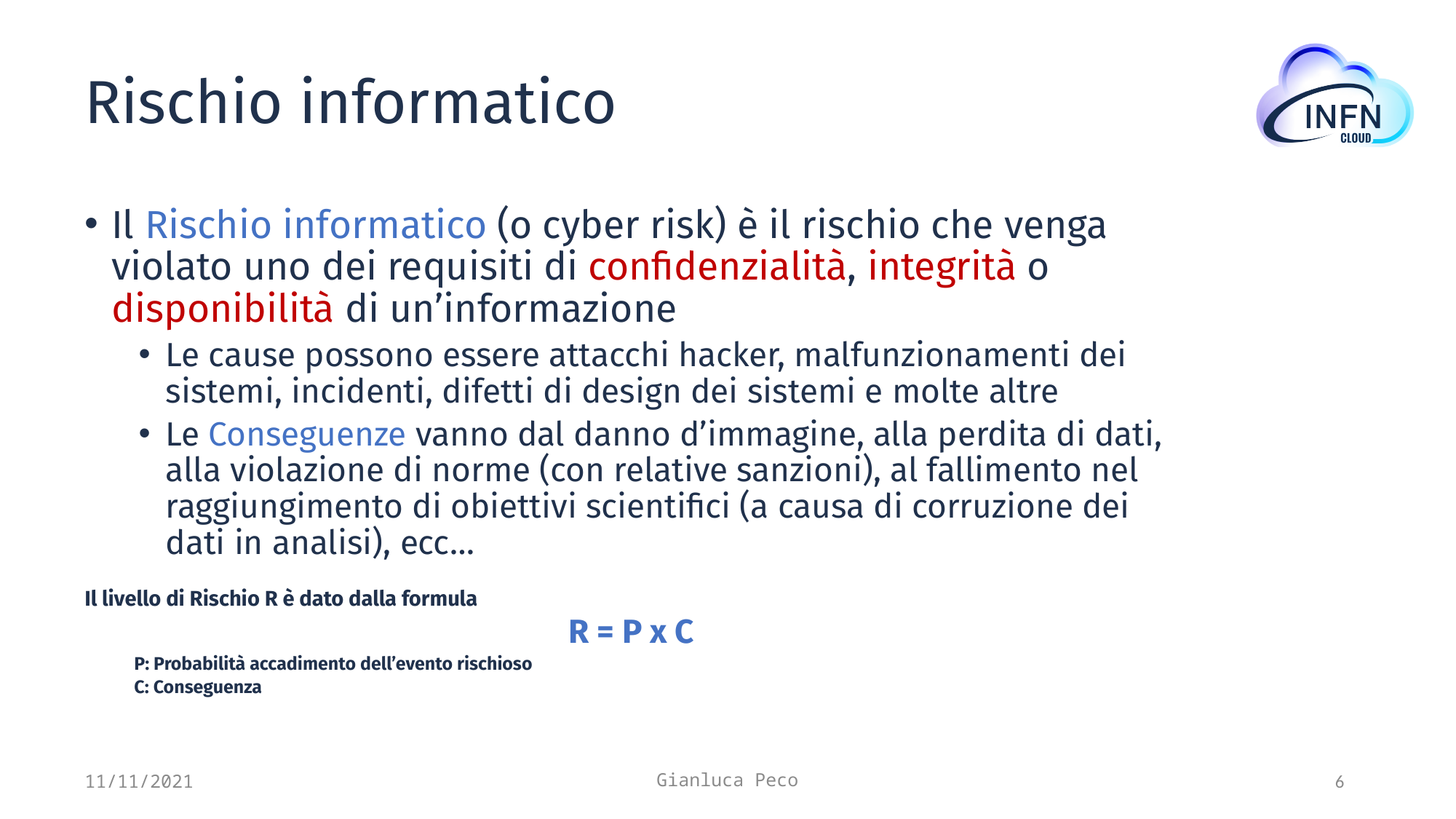

# Rischio informatico
Il Rischio informatico (o cyber risk) è il rischio che venga violato uno dei requisiti di confidenzialità, integrità o disponibilità di un’informazione
Le cause possono essere attacchi hacker, malfunzionamenti dei sistemi, incidenti, difetti di design dei sistemi e molte altre
Le Conseguenze vanno dal danno d’immagine, alla perdita di dati,  alla violazione di norme (con relative sanzioni), al fallimento nel raggiungimento di obiettivi scientifici (a causa di corruzione dei dati in analisi), ecc…
Il livello di Rischio R è dato dalla formula
R = P x C
P: Probabilità accadimento dell’evento rischioso
C: Conseguenza
11/11/2021
Gianluca Peco
6